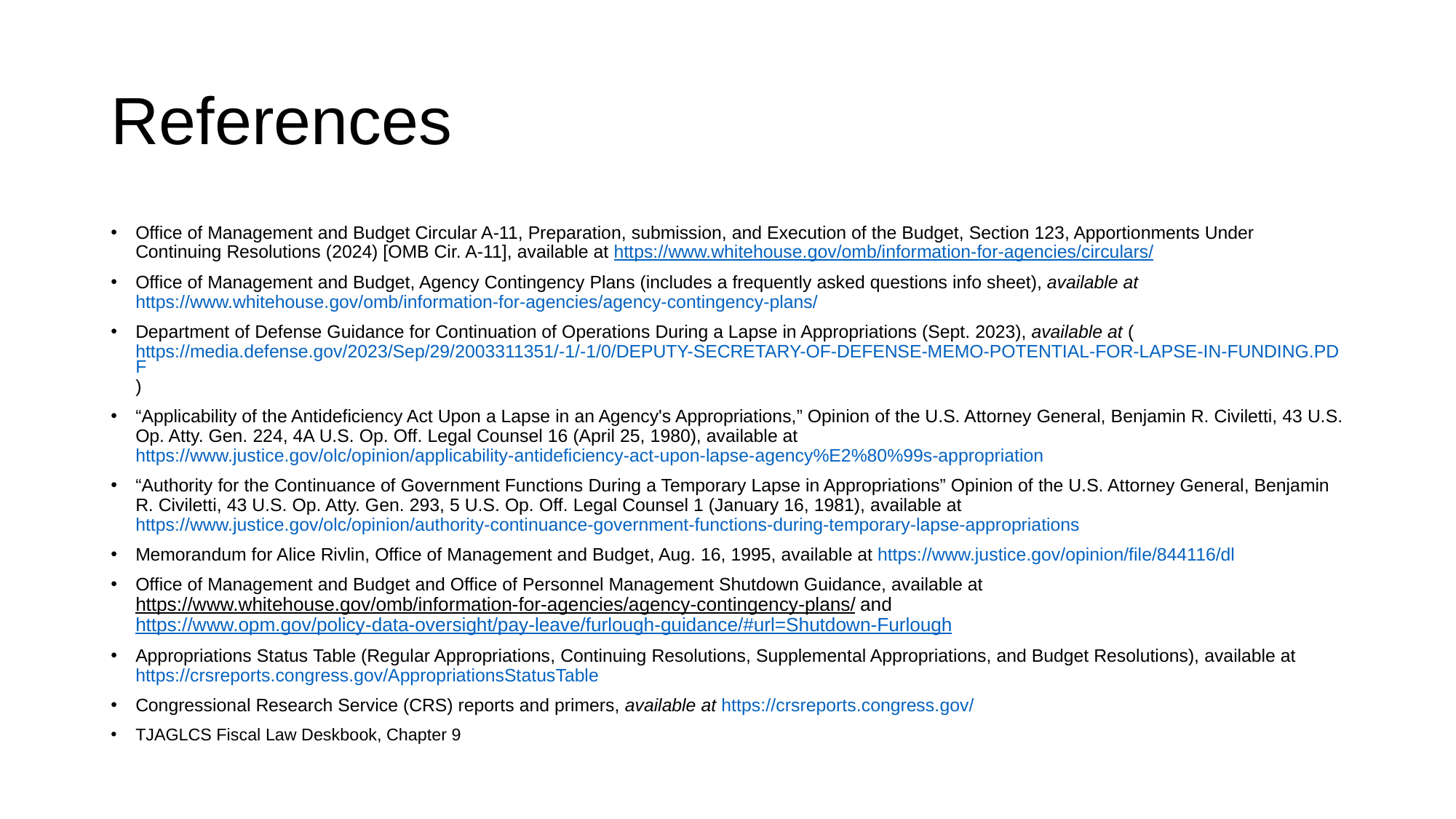

# References
Office of Management and Budget Circular A-11, Preparation, submission, and Execution of the Budget, Section 123, Apportionments Under Continuing Resolutions (2024) [OMB Cir. A-11], available at https://www.whitehouse.gov/omb/information-for-agencies/circulars/
Office of Management and Budget, Agency Contingency Plans (includes a frequently asked questions info sheet), available at https://www.whitehouse.gov/omb/information-for-agencies/agency-contingency-plans/
Department of Defense Guidance for Continuation of Operations During a Lapse in Appropriations (Sept. 2023), available at (https://media.defense.gov/2023/Sep/29/2003311351/-1/-1/0/DEPUTY-SECRETARY-OF-DEFENSE-MEMO-POTENTIAL-FOR-LAPSE-IN-FUNDING.PDF)
“Applicability of the Antideficiency Act Upon a Lapse in an Agency's Appropriations,” Opinion of the U.S. Attorney General, Benjamin R. Civiletti, 43 U.S. Op. Atty. Gen. 224, 4A U.S. Op. Off. Legal Counsel 16 (April 25, 1980), available at https://www.justice.gov/olc/opinion/applicability-antideficiency-act-upon-lapse-agency%E2%80%99s-appropriation
“Authority for the Continuance of Government Functions During a Temporary Lapse in Appropriations” Opinion of the U.S. Attorney General, Benjamin R. Civiletti, 43 U.S. Op. Atty. Gen. 293, 5 U.S. Op. Off. Legal Counsel 1 (January 16, 1981), available at https://www.justice.gov/olc/opinion/authority-continuance-government-functions-during-temporary-lapse-appropriations
Memorandum for Alice Rivlin, Office of Management and Budget, Aug. 16, 1995, available at https://www.justice.gov/opinion/file/844116/dl
Office of Management and Budget and Office of Personnel Management Shutdown Guidance, available at https://www.whitehouse.gov/omb/information-for-agencies/agency-contingency-plans/ and https://www.opm.gov/policy-data-oversight/pay-leave/furlough-guidance/#url=Shutdown-Furlough
Appropriations Status Table (Regular Appropriations, Continuing Resolutions, Supplemental Appropriations, and Budget Resolutions), available at https://crsreports.congress.gov/AppropriationsStatusTable
Congressional Research Service (CRS) reports and primers, available at https://crsreports.congress.gov/
TJAGLCS Fiscal Law Deskbook, Chapter 9